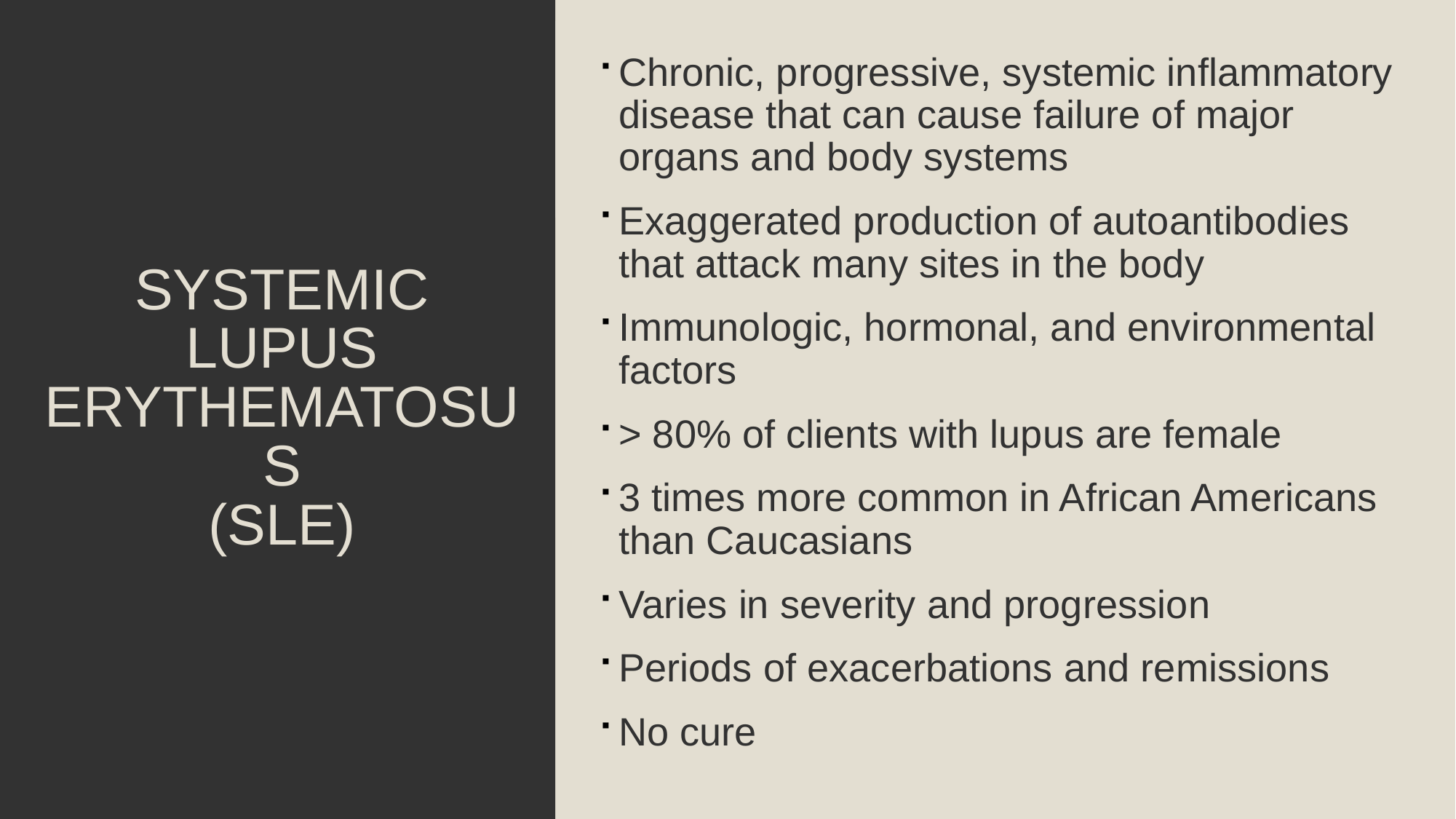

Chronic, progressive, systemic inflammatory disease that can cause failure of major organs and body systems
Exaggerated production of autoantibodies that attack many sites in the body
Immunologic, hormonal, and environmental factors
> 80% of clients with lupus are female
3 times more common in African Americans than Caucasians
Varies in severity and progression
Periods of exacerbations and remissions
No cure

# Systemic Lupus Erythematosus (Sle)